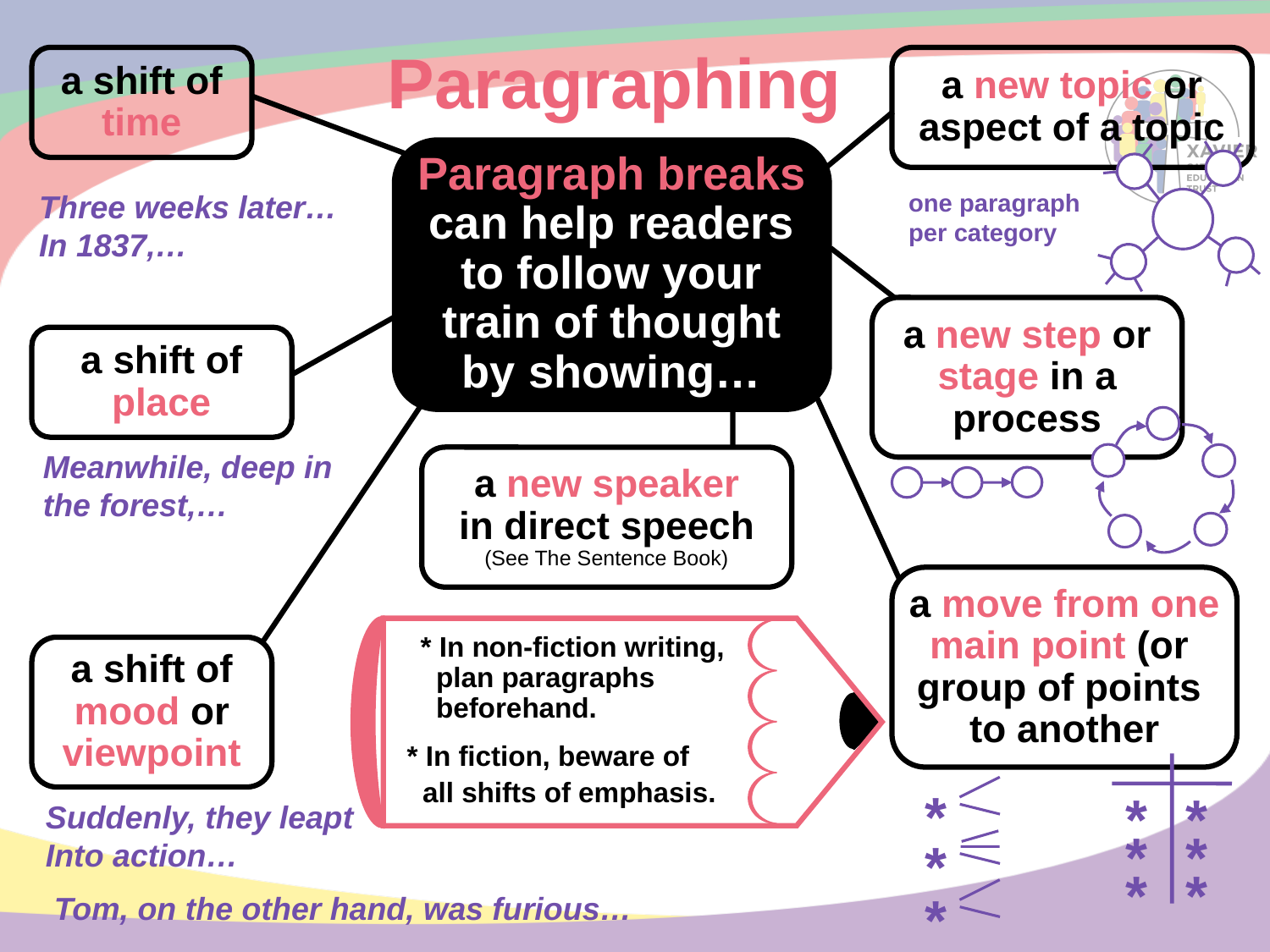

Paragraphing

a shift of
time

a new topic or
aspect of a topic

Paragraph breaks
can help readers
to follow your
train of thought
by showing…

Three weeks later…
In 1837,…
one paragraph
per category

a new step or
stage in a
process

a shift of
place

Meanwhile, deep in
the forest,…

a new speaker
in direct speech
(See The Sentence Book)

a move from one
main point (or
group of points
to another

* In non-fiction writing,
  plan paragraphs
  beforehand.

a shift of
mood or
viewpoint
* In fiction, beware of
  all shifts of emphasis.

*
*
*
*
*
*

*

*

*

Suddenly, they leapt
Into action…
Tom, on the other hand, was furious…